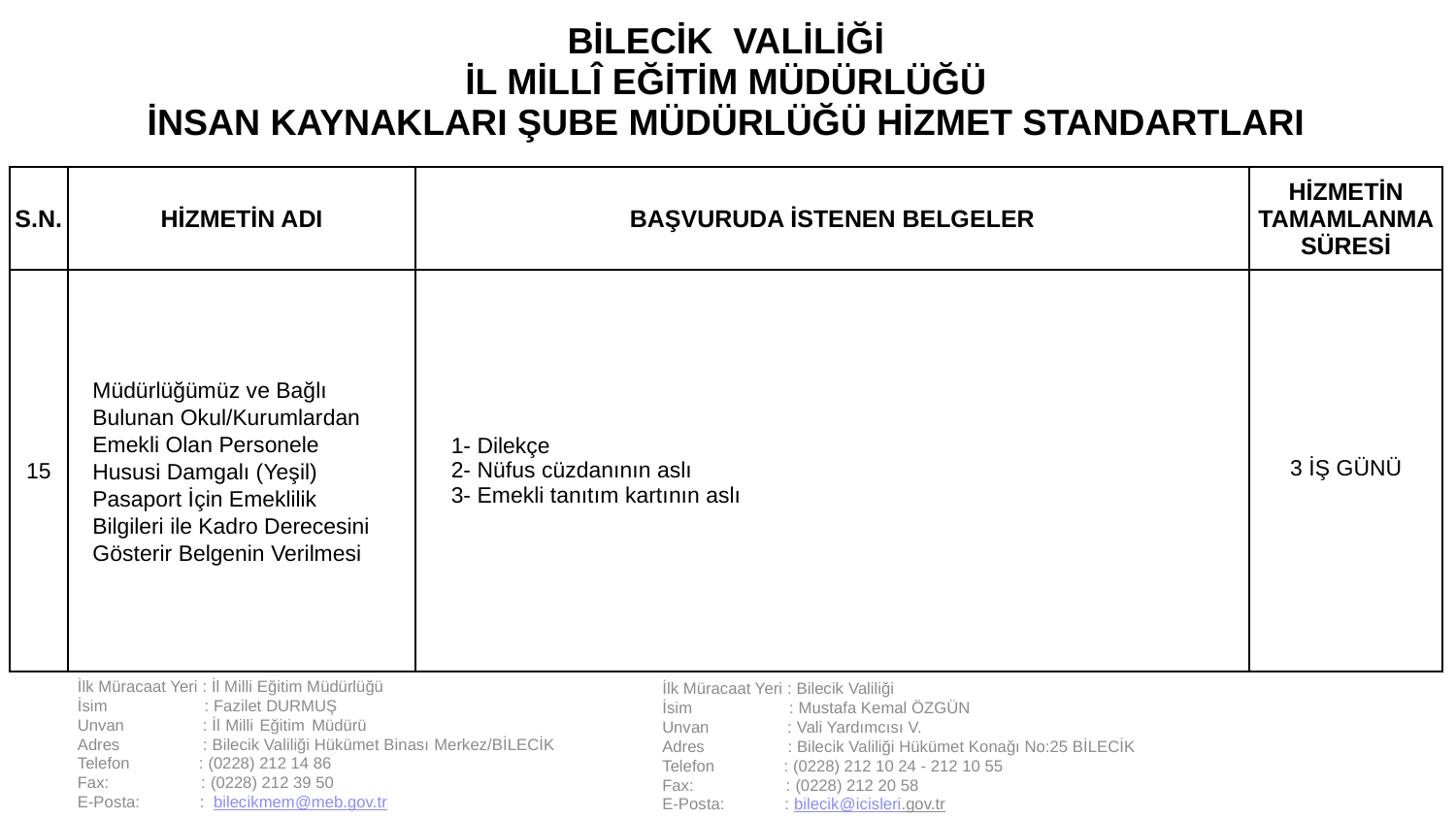

| BİLECİK VALİLİĞİ İL MİLLÎ EĞİTİM MÜDÜRLÜĞÜ İNSAN KAYNAKLARI ŞUBE MÜDÜRLÜĞÜ HİZMET STANDARTLARI |  |  |  |
| --- | --- | --- | --- |
| S.N. | HİZMETİN ADI | BAŞVURUDA İSTENEN BELGELER | HİZMETİN TAMAMLANMA SÜRESİ |
| 15 | Müdürlüğümüz ve Bağlı Bulunan Okul/Kurumlardan Emekli Olan Personele Hususi Damgalı (Yeşil) Pasaport İçin Emeklilik Bilgileri ile Kadro Derecesini Gösterir Belgenin Verilmesi | 1- Dilekçe 2- Nüfus cüzdanının aslı 3- Emekli tanıtım kartının aslı | 3 İŞ GÜNÜ |